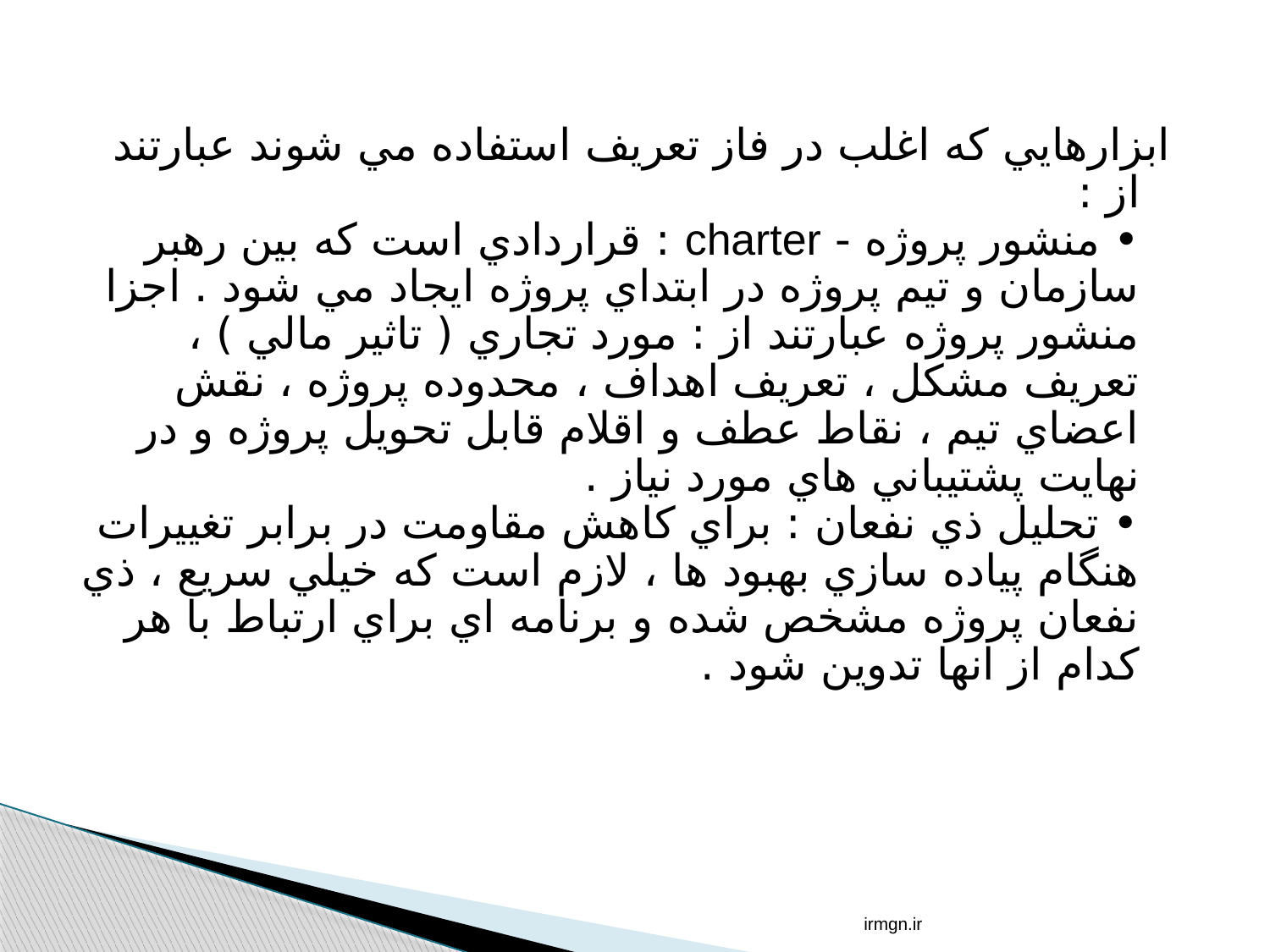

ابزارهايي كه اغلب در فاز تعريف استفاده مي شوند عبارتند از :
• منشور پروژه - charter : قراردادي است كه بين رهبر سازمان و تيم پروژه در ابتداي پروژه ايجاد مي شود . اجزا منشور پروژه عبارتند از : مورد تجاري ( تاثير مالي ) ، تعريف مشكل ، تعريف اهداف ، محدوده پروژه ، نقش اعضاي تيم ، نقاط عطف و اقلام قابل تحويل پروژه و در نهايت پشتيباني هاي مورد نياز .
• تحليل ذي نفعان : براي كاهش مقاومت در برابر تغييرات هنگام پياده سازي بهبود ها ، لازم است كه خيلي سريع ، ذي نفعان پروژه مشخص شده و برنامه اي براي ارتباط با هر كدام از انها تدوين شود .
irmgn.ir